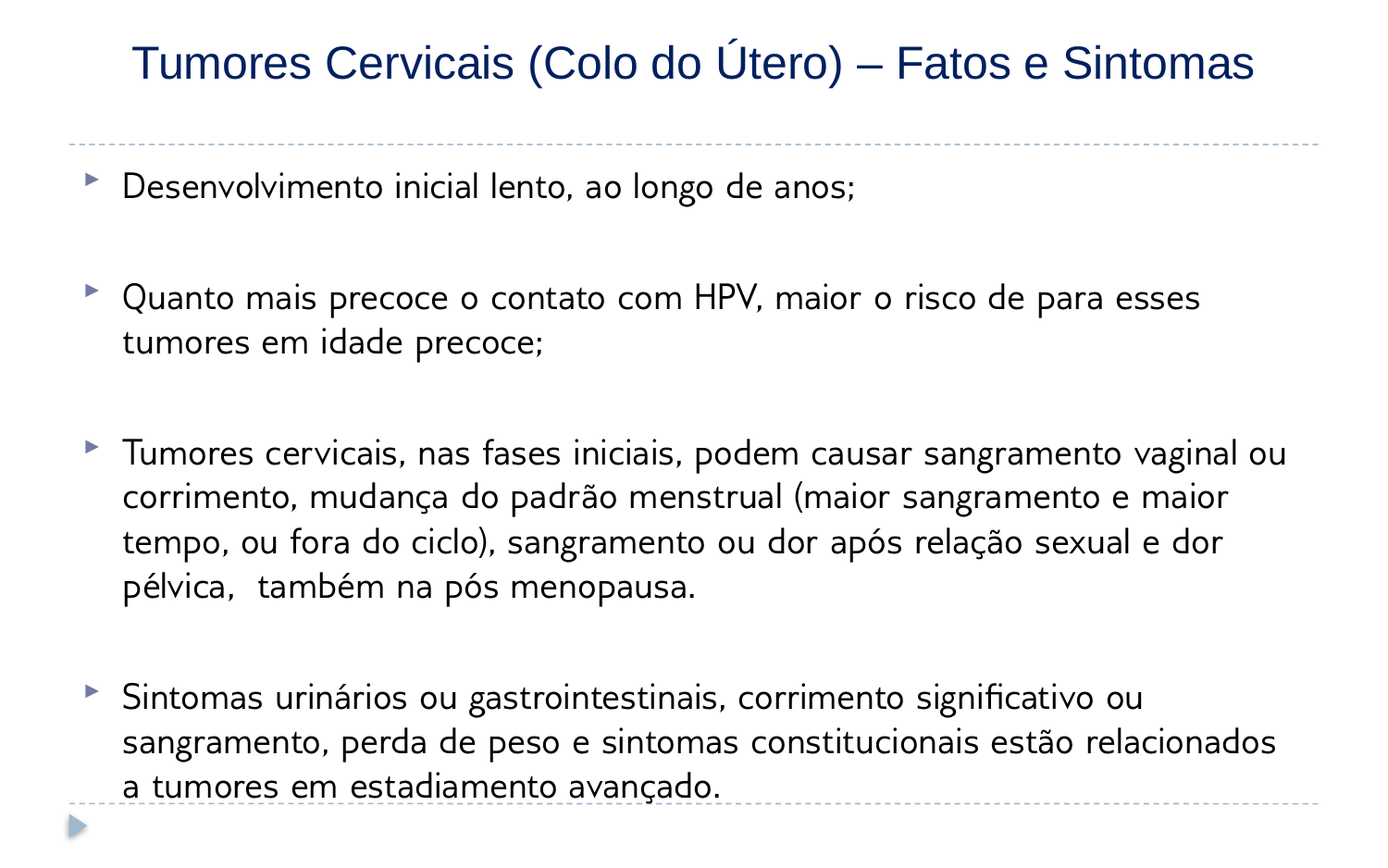

# Tumores Cervicais (Colo do Útero) – Fatos e Sintomas
Desenvolvimento inicial lento, ao longo de anos;

Quanto mais precoce o contato com HPV, maior o risco de para esses tumores em idade precoce;

Tumores cervicais, nas fases iniciais, podem causar sangramento vaginal ou corrimento, mudança do padrão menstrual (maior sangramento e maior tempo, ou fora do ciclo), sangramento ou dor após relação sexual e dor pélvica,  também na pós menopausa.

Sintomas urinários ou gastrointestinais, corrimento significativo ou sangramento, perda de peso e sintomas constitucionais estão relacionados a tumores em estadiamento avançado.